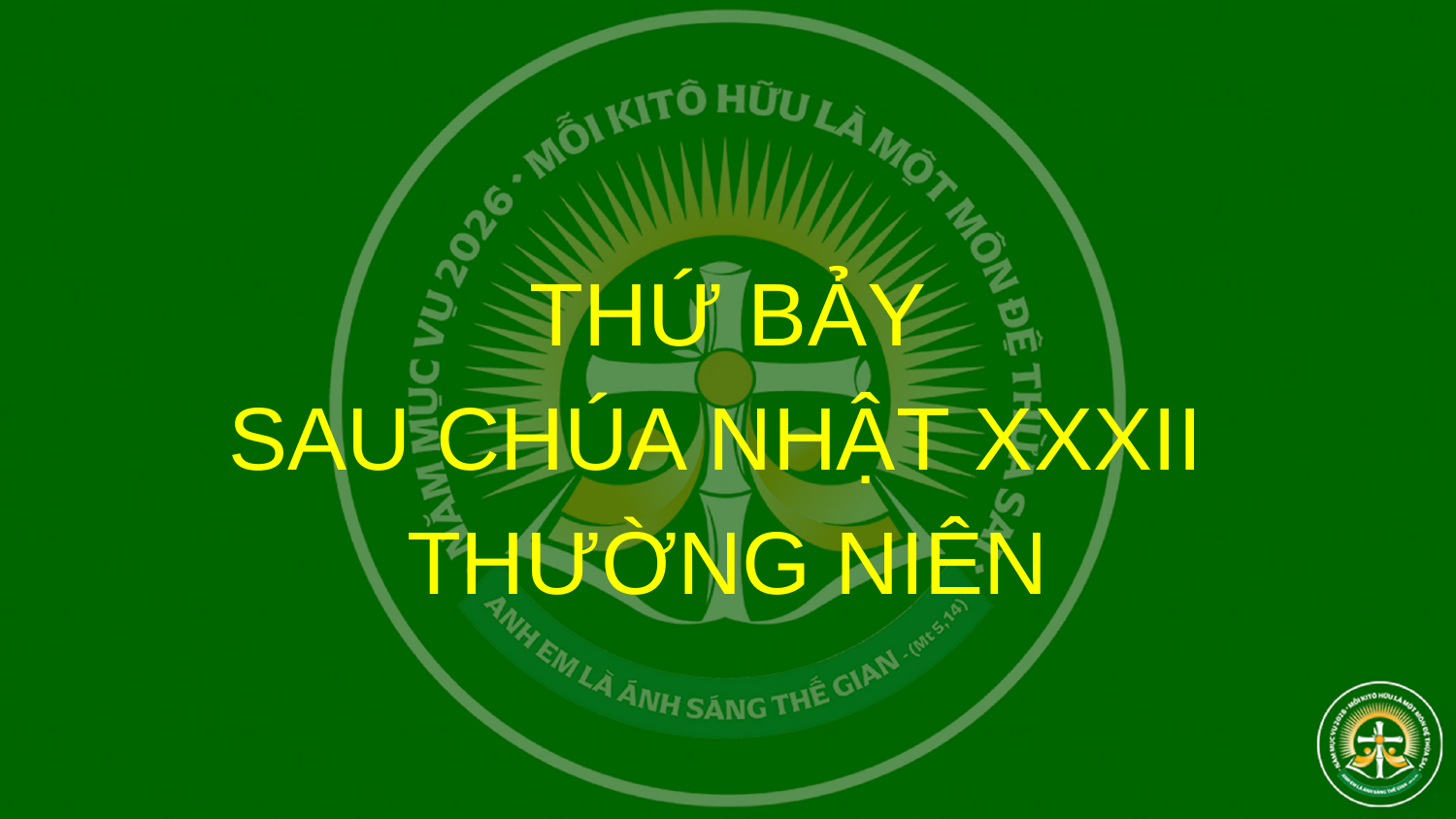

THỨ BẢY
SAU CHÚA NHẬT XXXII
THƯỜNG NIÊN